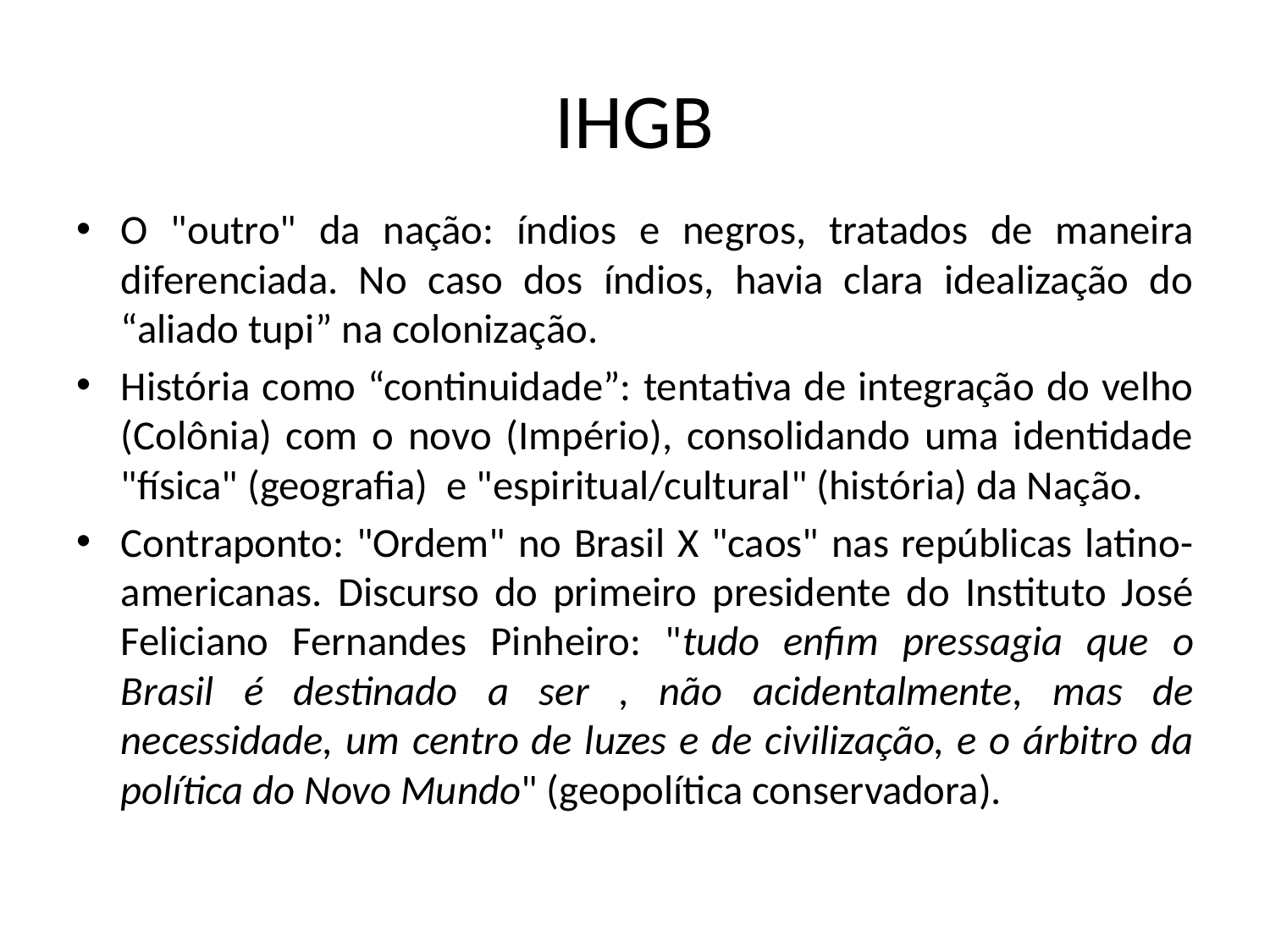

# IHGB
O "outro" da nação: índios e negros, tratados de maneira diferenciada. No caso dos índios, havia clara idealização do “aliado tupi” na colonização.
História como “continuidade”: tentativa de integração do velho (Colônia) com o novo (Império), consolidando uma identidade "física" (geografia)  e "espiritual/cultural" (história) da Nação.
Contraponto: "Ordem" no Brasil X "caos" nas repúblicas latino-americanas. Discurso do primeiro presidente do Instituto José Feliciano Fernandes Pinheiro: "tudo enfim pressagia que o Brasil é destinado a ser , não acidentalmente, mas de necessidade, um centro de luzes e de civilização, e o árbitro da política do Novo Mundo" (geopolítica conservadora).